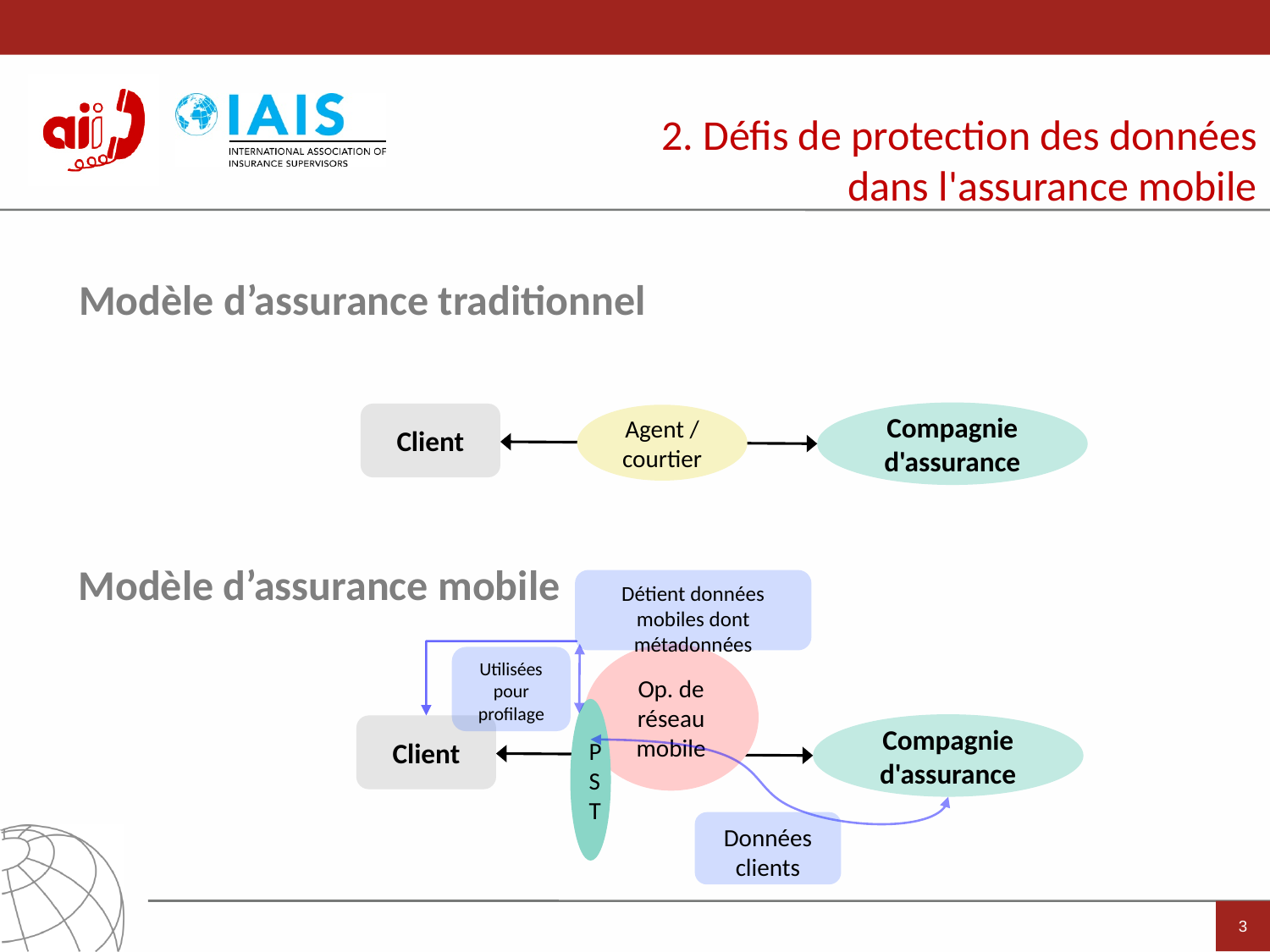

2. Défis de protection des données dans l'assurance mobile
Modèle d’assurance traditionnel
Compagnie d'assurance
Client
Agent / courtier
Modèle d’assurance mobile
Détient données mobiles dont métadonnées
Op. de réseau mobile
Utilisées pour profilage
PST
Compagnie d'assurance
Client
Données clients
3